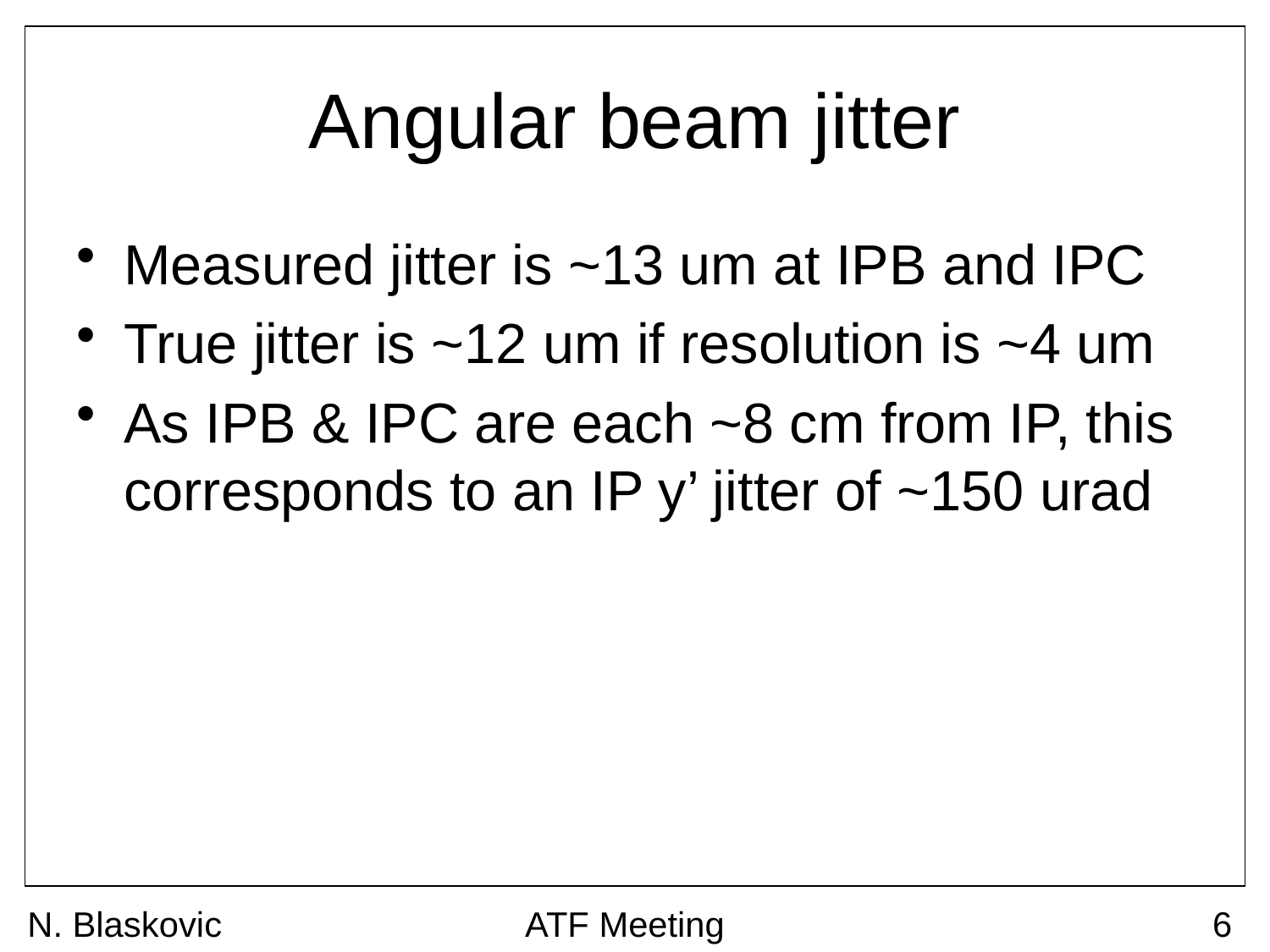

# Angular beam jitter
Measured jitter is ~13 um at IPB and IPC
True jitter is ~12 um if resolution is ~4 um
As IPB & IPC are each ~8 cm from IP, this corresponds to an IP y’ jitter of ~150 urad
N. Blaskovic
ATF Meeting
6